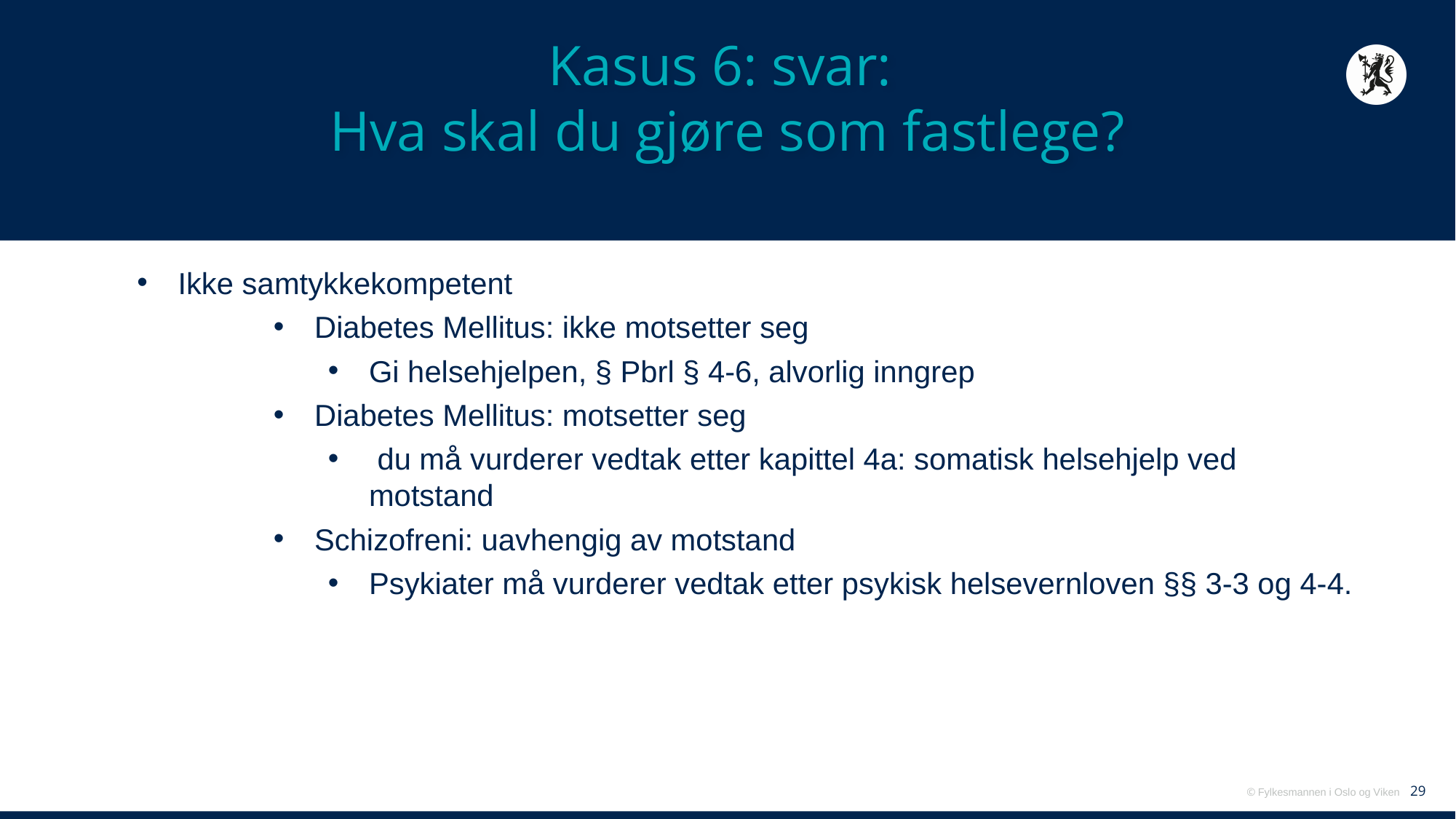

# Kasus 6: svar: Hva skal du gjøre som fastlege?
Ikke samtykkekompetent
Diabetes Mellitus: ikke motsetter seg
Gi helsehjelpen, § Pbrl § 4-6, alvorlig inngrep
Diabetes Mellitus: motsetter seg
 du må vurderer vedtak etter kapittel 4a: somatisk helsehjelp ved motstand
Schizofreni: uavhengig av motstand
Psykiater må vurderer vedtak etter psykisk helsevernloven §§ 3-3 og 4-4.